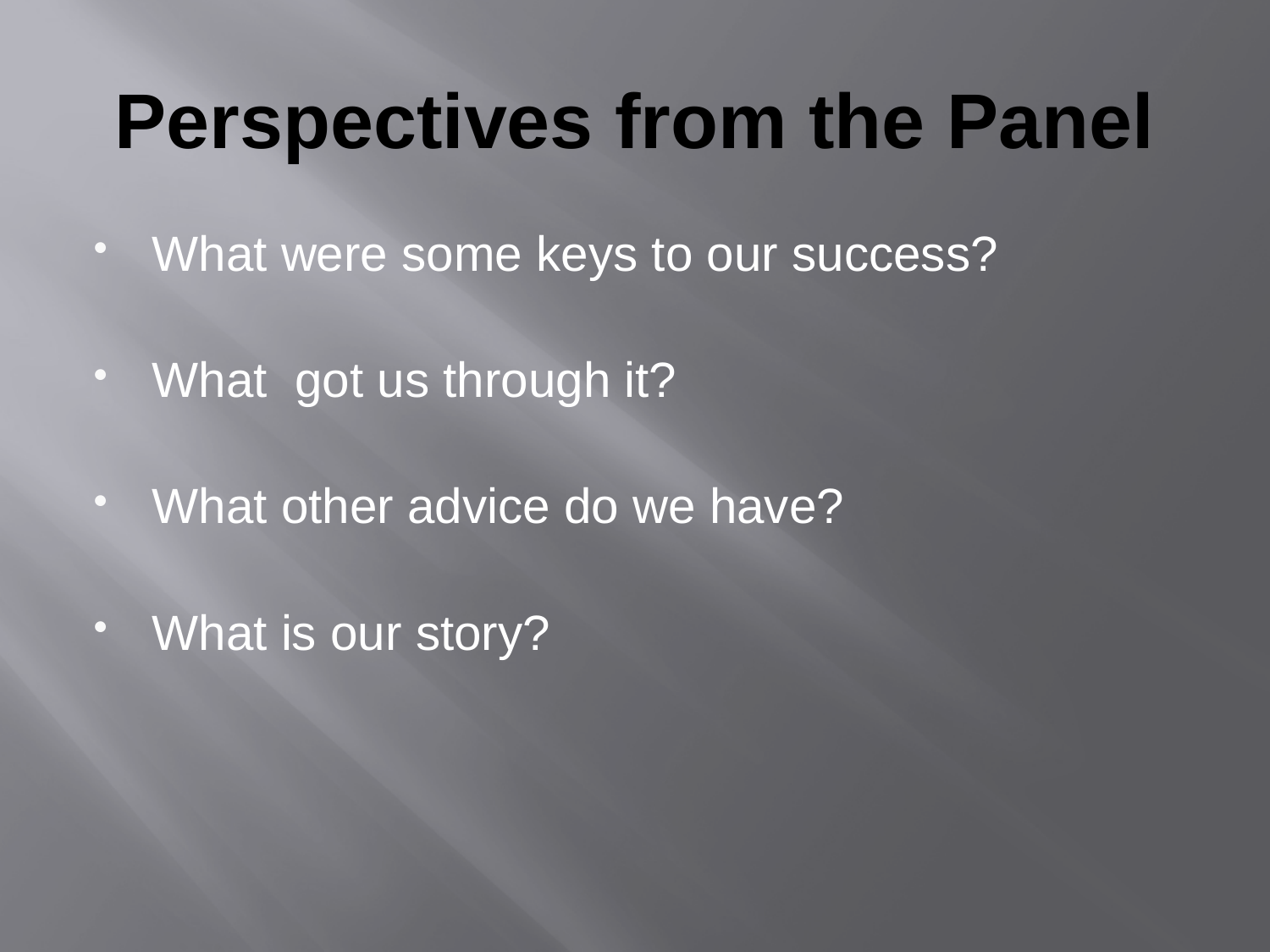

# Perspectives from the Panel
What were some keys to our success?

What  got us through it?

What other advice do we have?

What is our story?